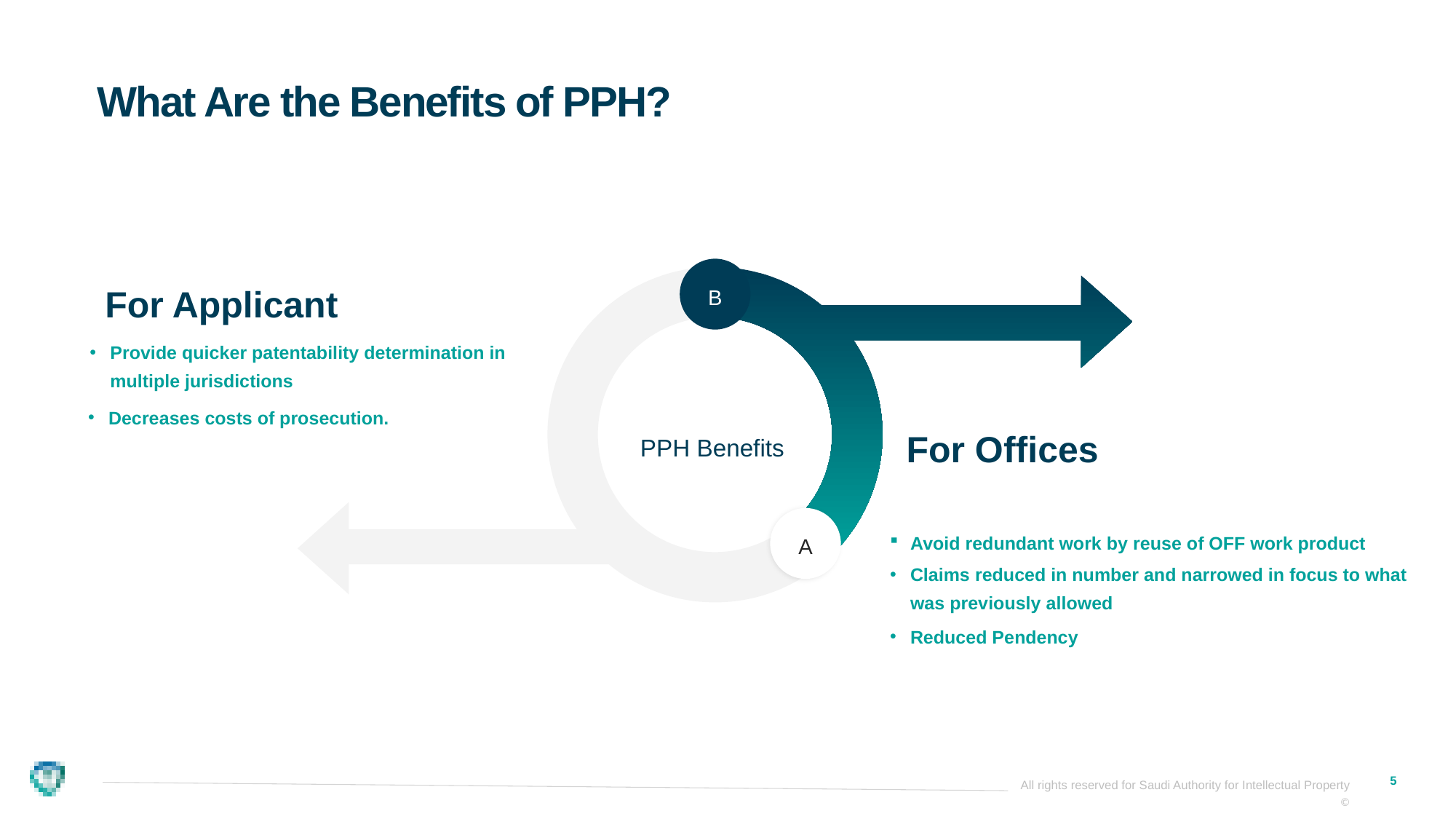

What Are the Benefits of PPH?
B
For Applicant

Provide quicker patentability determination in multiple jurisdictions
Decreases costs of prosecution.
For Offices
PPH Benefits
A
Avoid redundant work by reuse of OFF work product
Claims reduced in number and narrowed in focus to what was previously allowed
Reduced Pendency